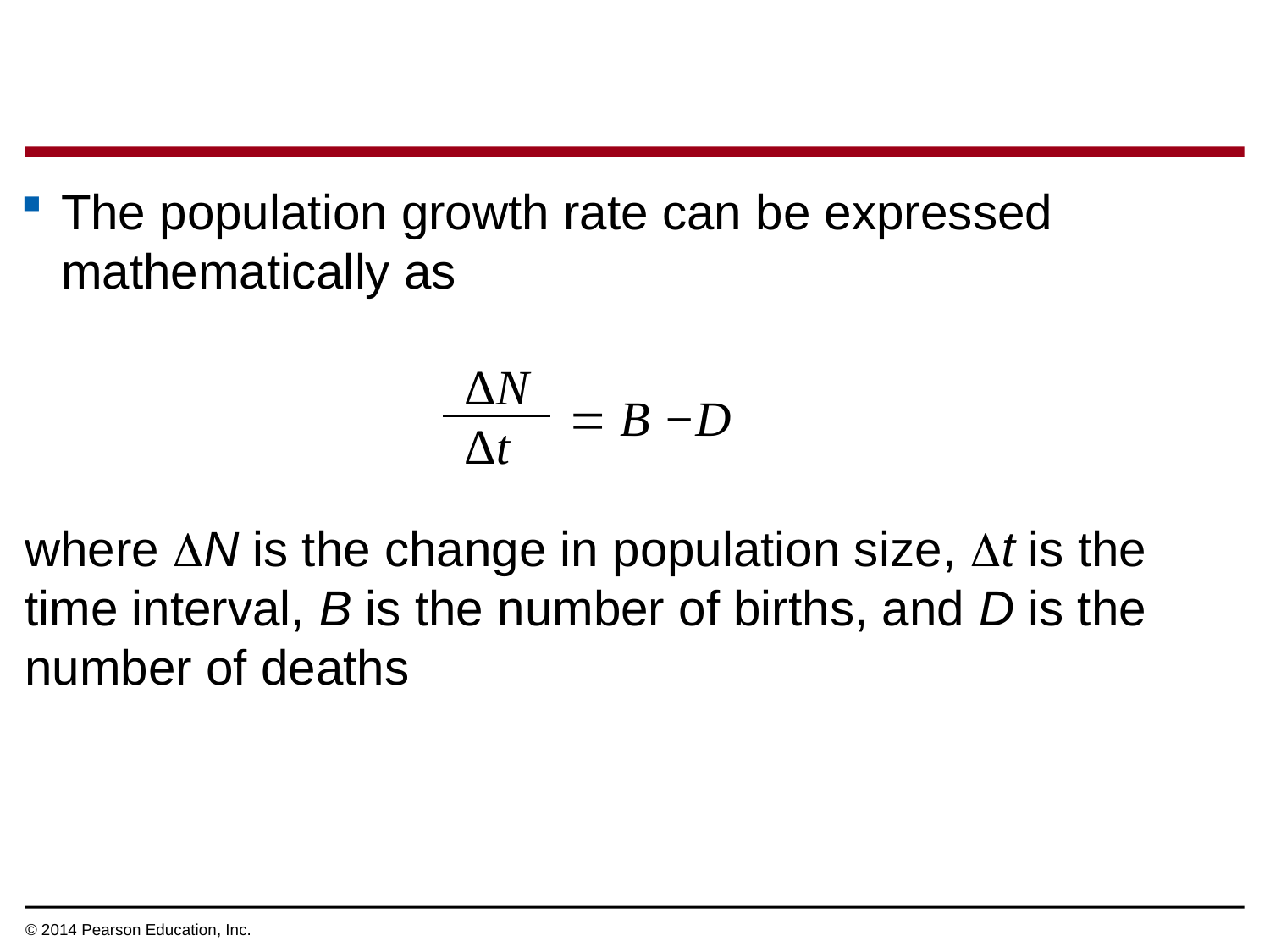

The population growth rate can be expressed mathematically as
ΔN
Δt
= B −D
where ΔN is the change in population size, Δt is the time interval, B is the number of births, and D is the number of deaths